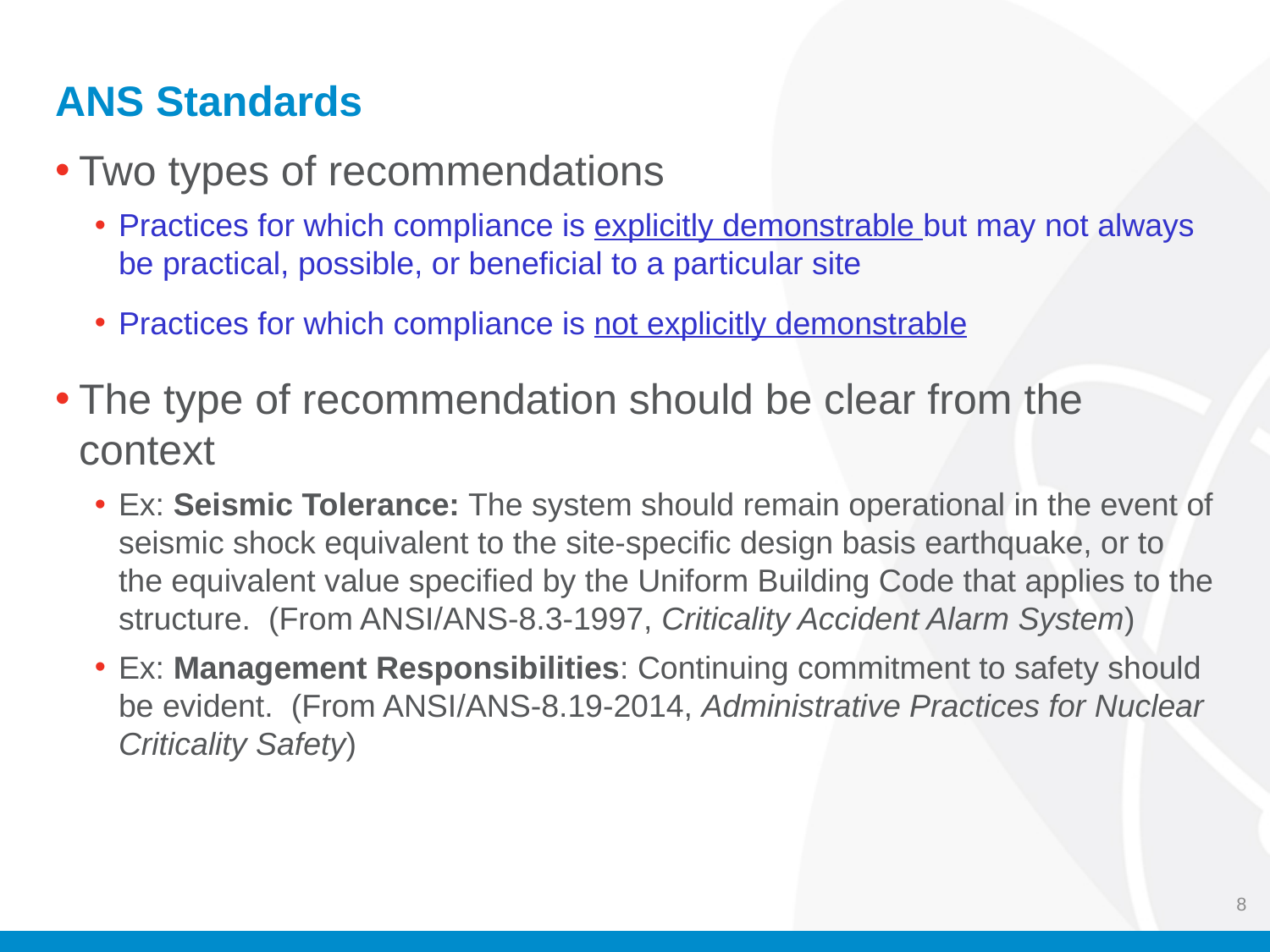

# ANS Standards
Two types of recommendations
Practices for which compliance is explicitly demonstrable but may not always be practical, possible, or beneficial to a particular site
Practices for which compliance is not explicitly demonstrable
The type of recommendation should be clear from the context
Ex: Seismic Tolerance: The system should remain operational in the event of seismic shock equivalent to the site-specific design basis earthquake, or to the equivalent value specified by the Uniform Building Code that applies to the structure.  (From ANSI/ANS-8.3-1997, Criticality Accident Alarm System)
Ex: Management Responsibilities: Continuing commitment to safety should be evident.  (From ANSI/ANS-8.19-2014, Administrative Practices for Nuclear Criticality Safety)
8